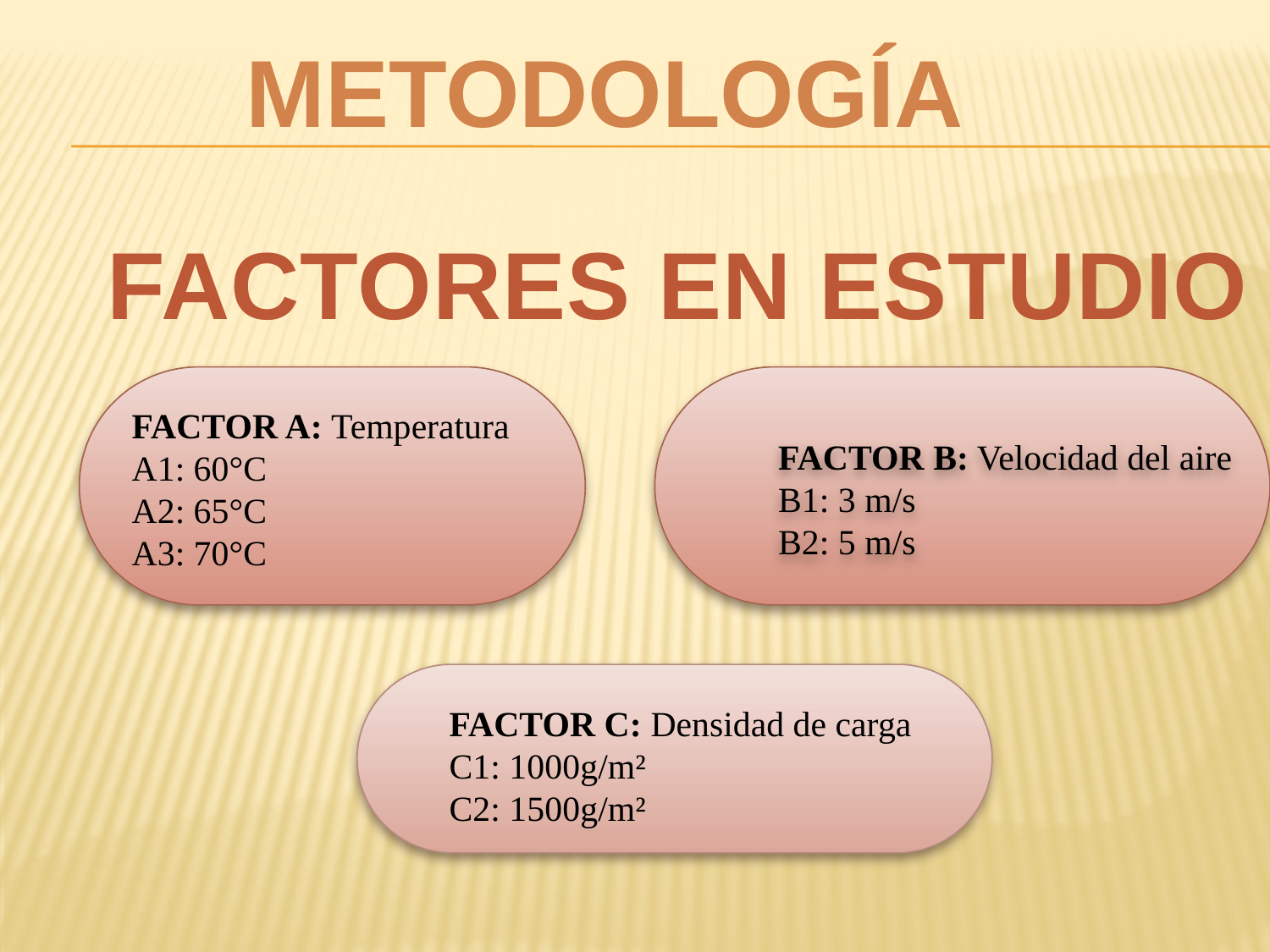

METODOLOGÍA

FACTORES EN ESTUDIO

FACTOR A: Temperatura
A1: 60°C
A2: 65°C
A3: 70°C
FACTOR B: Velocidad del aire
B1: 3 m/s
B2: 5 m/s

FACTOR C: Densidad de carga
C1: 1000g/m²
C2: 1500g/m²